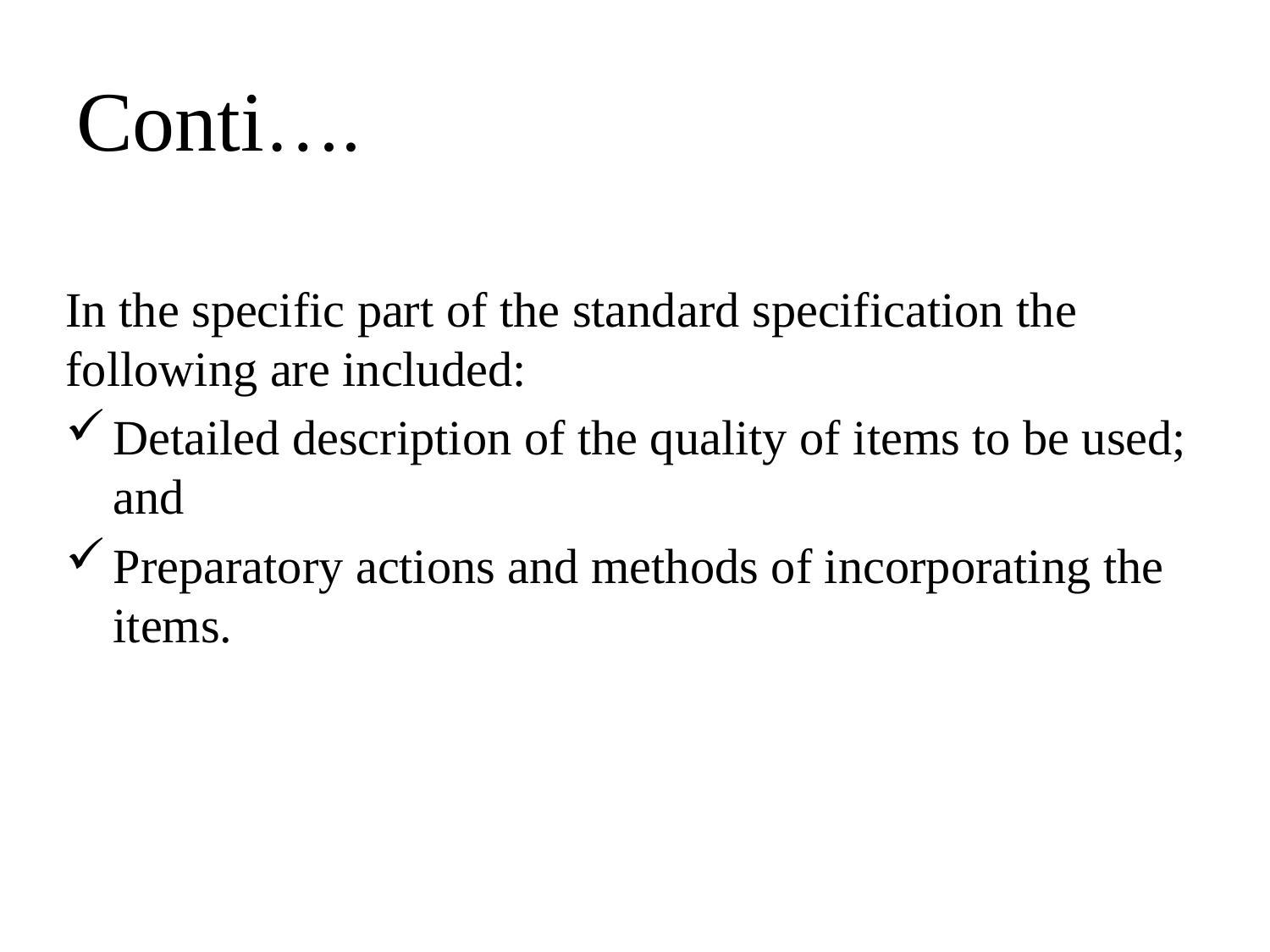

# Conti….
In the specific part of the standard specification the following are included:
Detailed description of the quality of items to be used; and
Preparatory actions and methods of incorporating the items.